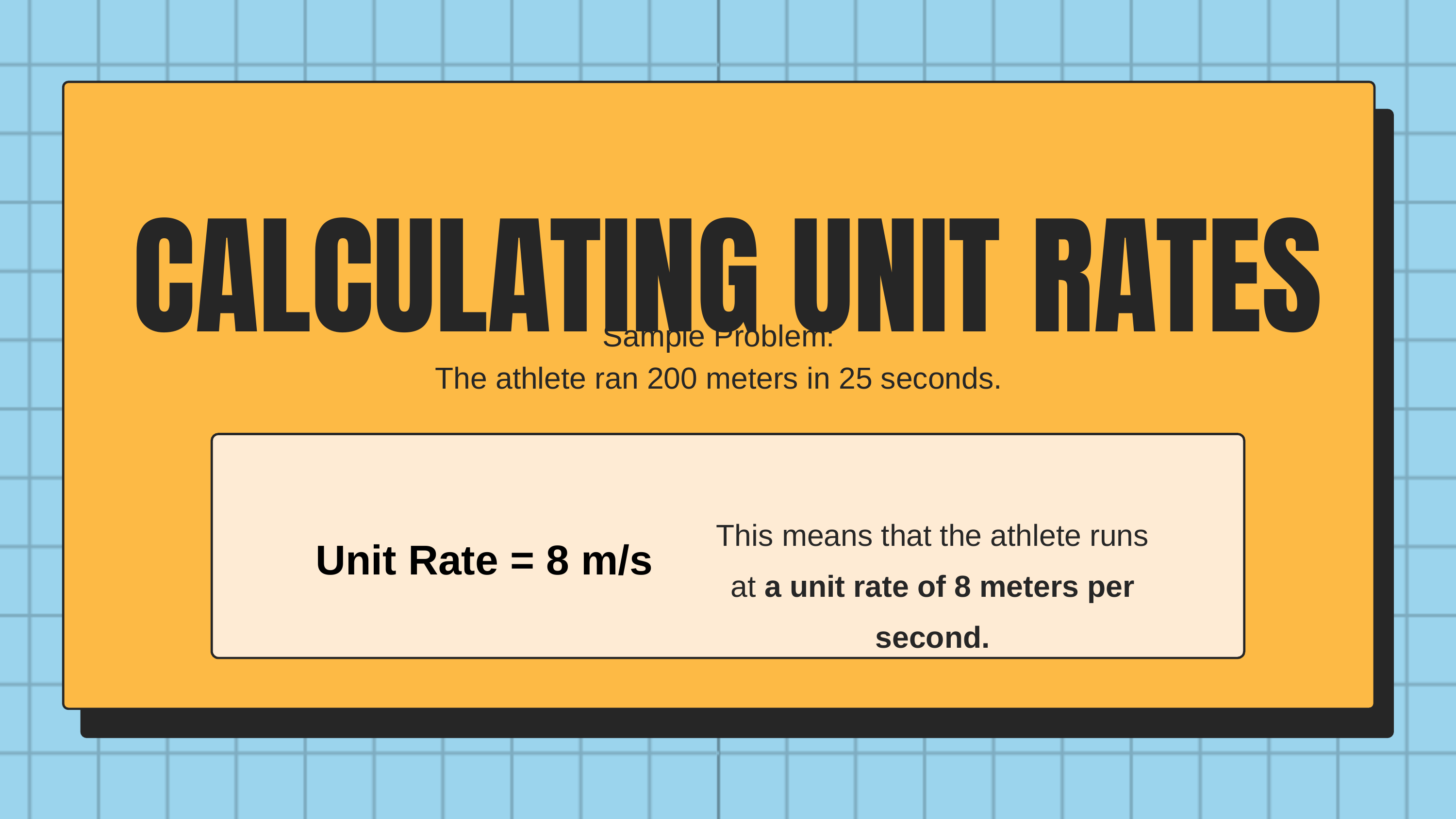

CALCULATING UNIT RATES
Sample Problem:
The athlete ran 200 meters in 25 seconds.

This means that the athlete runs at a unit rate of 8 meters per second.
Unit Rate = 8 m/s